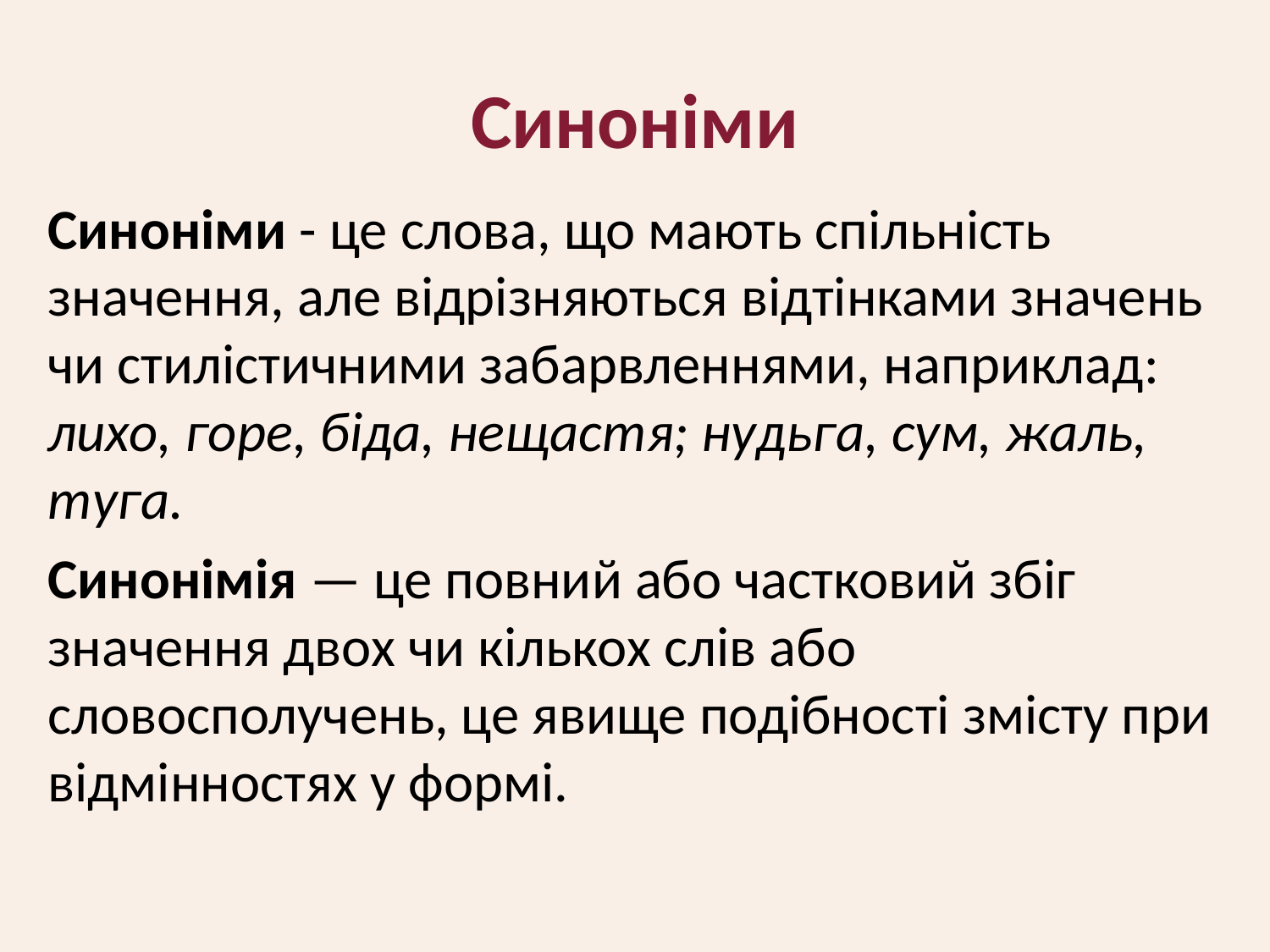

# Синоніми
Синоніми - це слова, що мають спільність значення, але відрізняються відтінками значень чи стилістичними забарвленнями, наприклад: лихо, горе, біда, нещастя; нудьга, сум, жаль, туга.
Синонімія — це повний або частковий збіг значення двох чи кількох слів або словосполучень, це явище подібності змісту при відмінностях у формі.